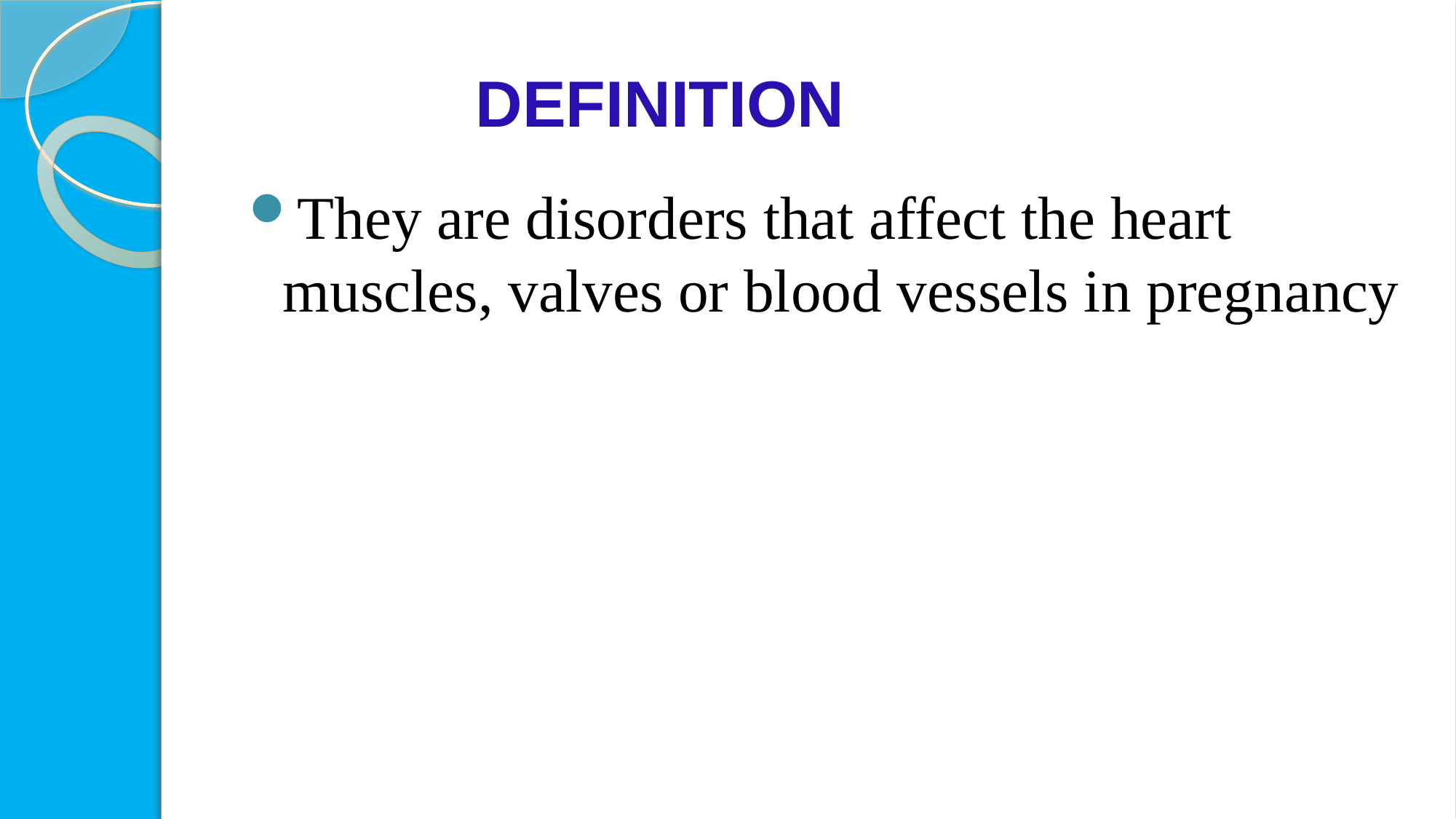

# DEFINITION
They are disorders that affect the heart muscles, valves or blood vessels in pregnancy